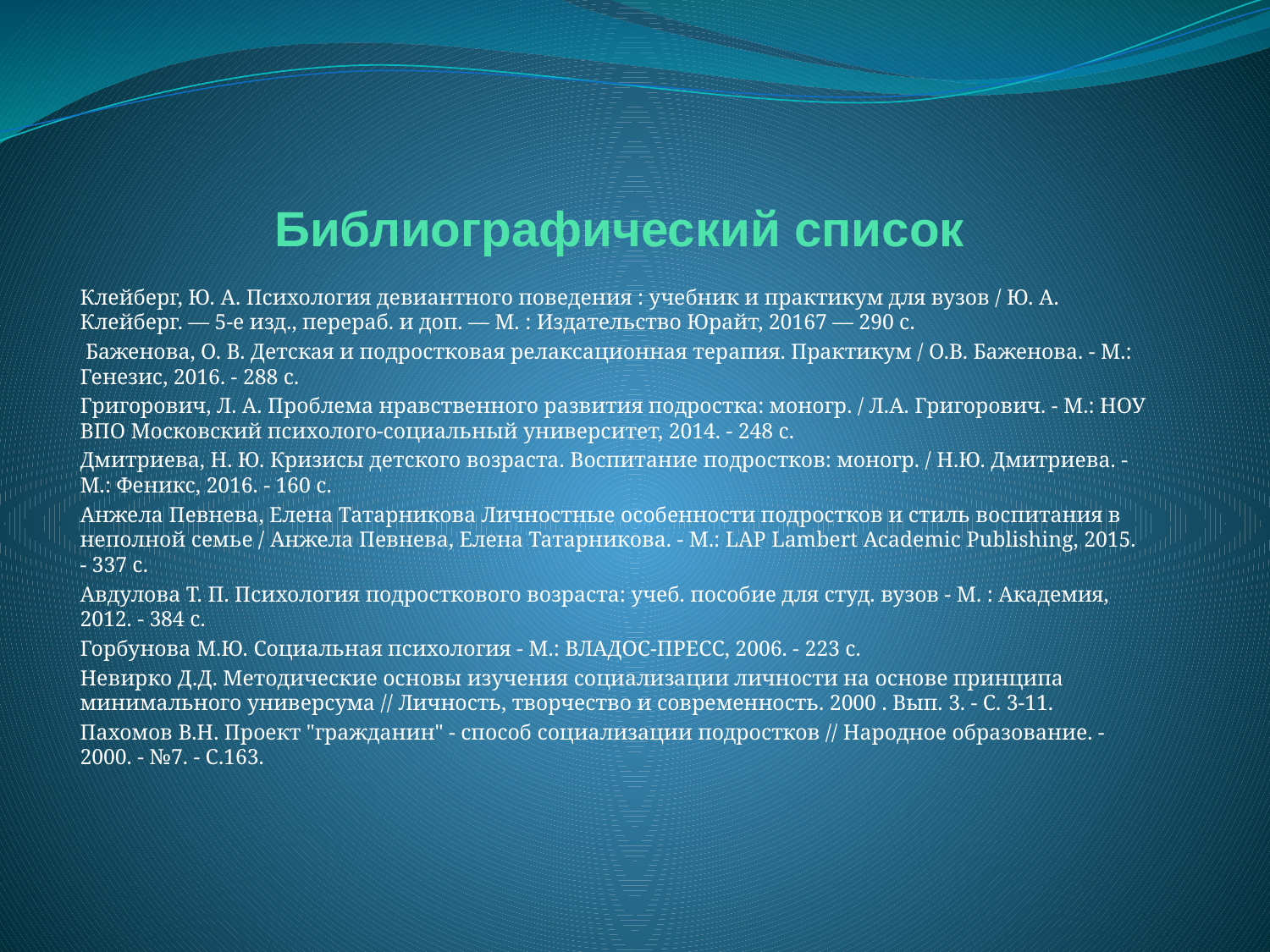

# Библиографический список
Клейберг, Ю. А. Психология девиантного поведения : учебник и практикум для вузов / Ю. А. Клейберг. — 5-е изд., перераб. и доп. — М. : Издательство Юрайт, 20167 — 290 с.
 Баженова, О. В. Детская и подростковая релаксационная терапия. Практикум / О.В. Баженова. - М.: Генезис, 2016. - 288 c.
Григорович, Л. А. Проблема нравственного развития подростка: моногр. / Л.А. Григорович. - М.: НОУ ВПО Московский психолого-социальный университет, 2014. - 248 c.
Дмитриева, Н. Ю. Кризисы детского возраста. Воспитание подростков: моногр. / Н.Ю. Дмитриева. - М.: Феникс, 2016. - 160 c.
Анжела Певнева, Елена Татарникова Личностные особенности подростков и стиль воспитания в неполной семье / Анжела Певнева, Елена Татарникова. - М.: LAP Lambert Academic Publishing, 2015. - 337 c.
Авдулова Т. П. Психология подросткового возраста: учеб. пособие для студ. вузов - М. : Академия, 2012. - 384 с.
Горбунова М.Ю. Социальная психология - М.: ВЛАДОС-ПРЕСС, 2006. - 223 с.
Невирко Д.Д. Методические основы изучения социализации личности на основе принципа минимального универсума // Личность, творчество и современность. 2000 . Вып. 3. - С. 3-11.
Пахомов В.Н. Проект "гражданин" - способ социализации подростков // Народное образование. - 2000. - №7. - С.163.